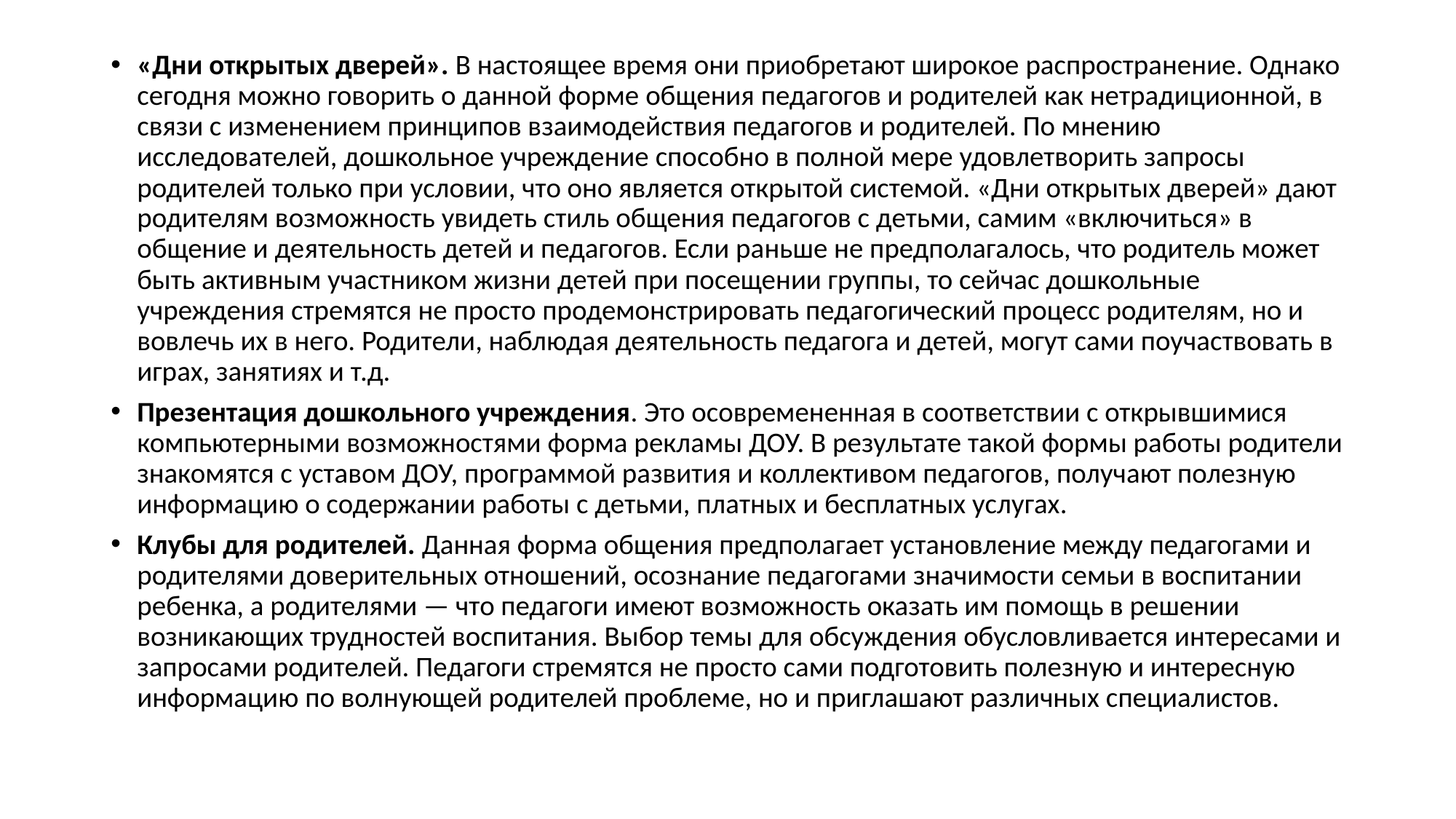

«Дни открытых дверей». В настоящее время они приобретают широкое распространение. Однако сегодня можно говорить о данной форме общения педагогов и родителей как нетрадиционной, в связи с изменением принципов взаимодействия педагогов и родителей. По мнению исследователей, дошкольное учреждение способно в полной мере удовлетворить запросы родителей только при условии, что оно является открытой системой. «Дни открытых дверей» дают родителям возможность увидеть стиль общения педагогов с детьми, самим «включиться» в общение и деятельность детей и педагогов. Если раньше не предполагалось, что родитель может быть активным участником жизни детей при посещении группы, то сейчас дошкольные учреждения стремятся не просто продемонстрировать педагогический процесс родителям, но и вовлечь их в него. Родители, наблюдая деятельность педагога и детей, могут сами поучаствовать в играх, занятиях и т.д.
Презентация дошкольного учреждения. Это осовремененная в соответствии с открывшимися компьютерными возможностями форма рекламы ДОУ. В результате такой формы работы родители знакомятся с уставом ДОУ, программой развития и коллективом педагогов, получают полезную информацию о содержании работы с детьми, платных и бесплатных услугах.
Клубы для родителей. Данная форма общения предполагает установление между педагогами и родителями доверительных отношений, осознание педагогами значимости семьи в воспитании ребенка, а родителями — что педагоги имеют возможность оказать им помощь в решении возникающих трудностей воспитания. Выбор темы для обсуждения обусловливается интересами и запросами родителей. Педагоги стремятся не просто сами подготовить полезную и интересную информацию по волнующей родителей проблеме, но и приглашают различных специалистов.